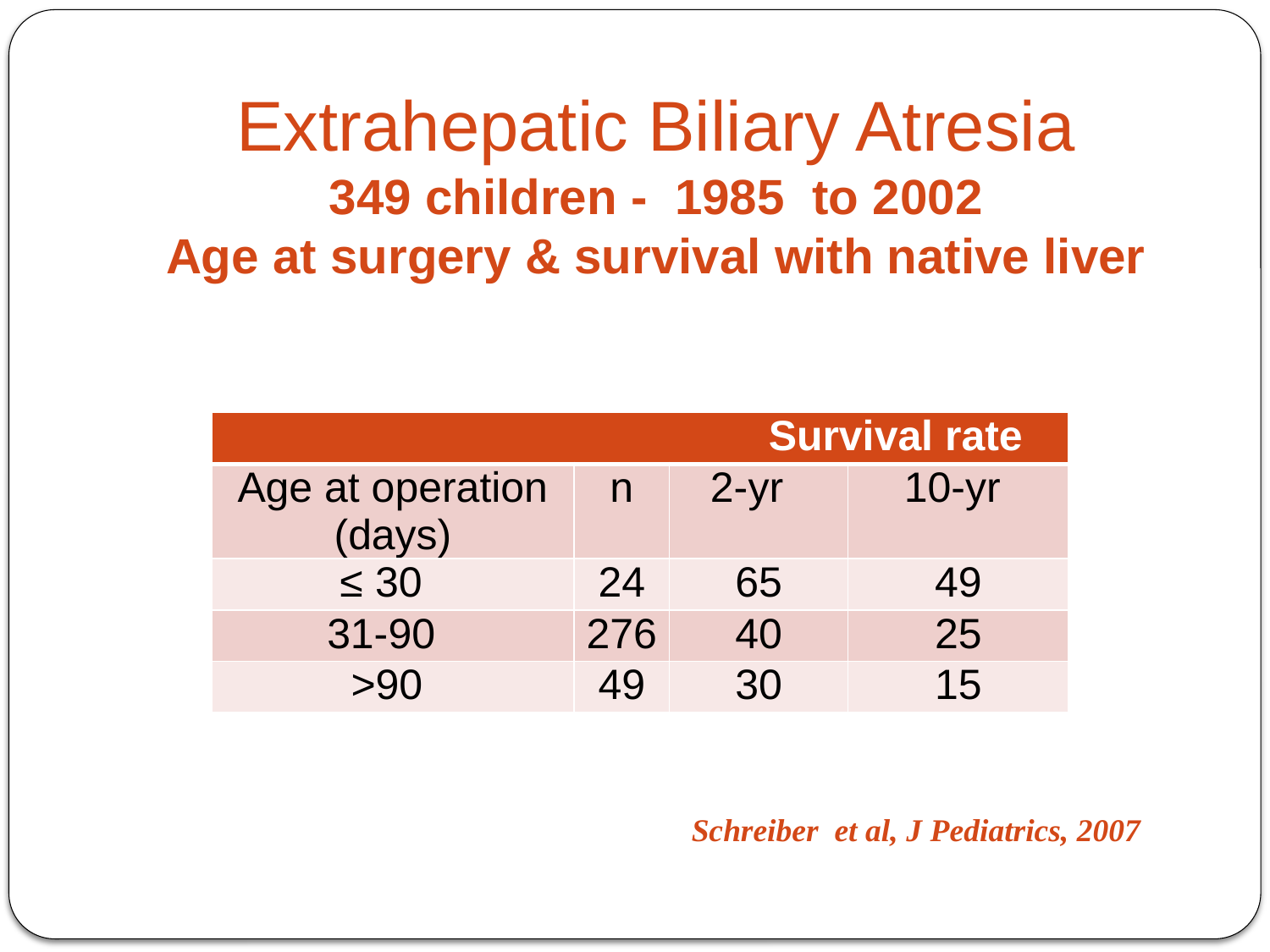

# Extrahepatic Biliary Atresia 349 children -  1985  to 2002 Age at surgery & survival with native liver
| Survival rate |  |  |  |
| --- | --- | --- | --- |
| Age at operation (days) | n | 2-yr | 10-yr |
| ≤ 30 | 24 | 65 | 49 |
| 31-90 | 276 | 40 | 25 |
| >90 | 49 | 30 | 15 |
Schreiber  et al, J Pediatrics, 2007